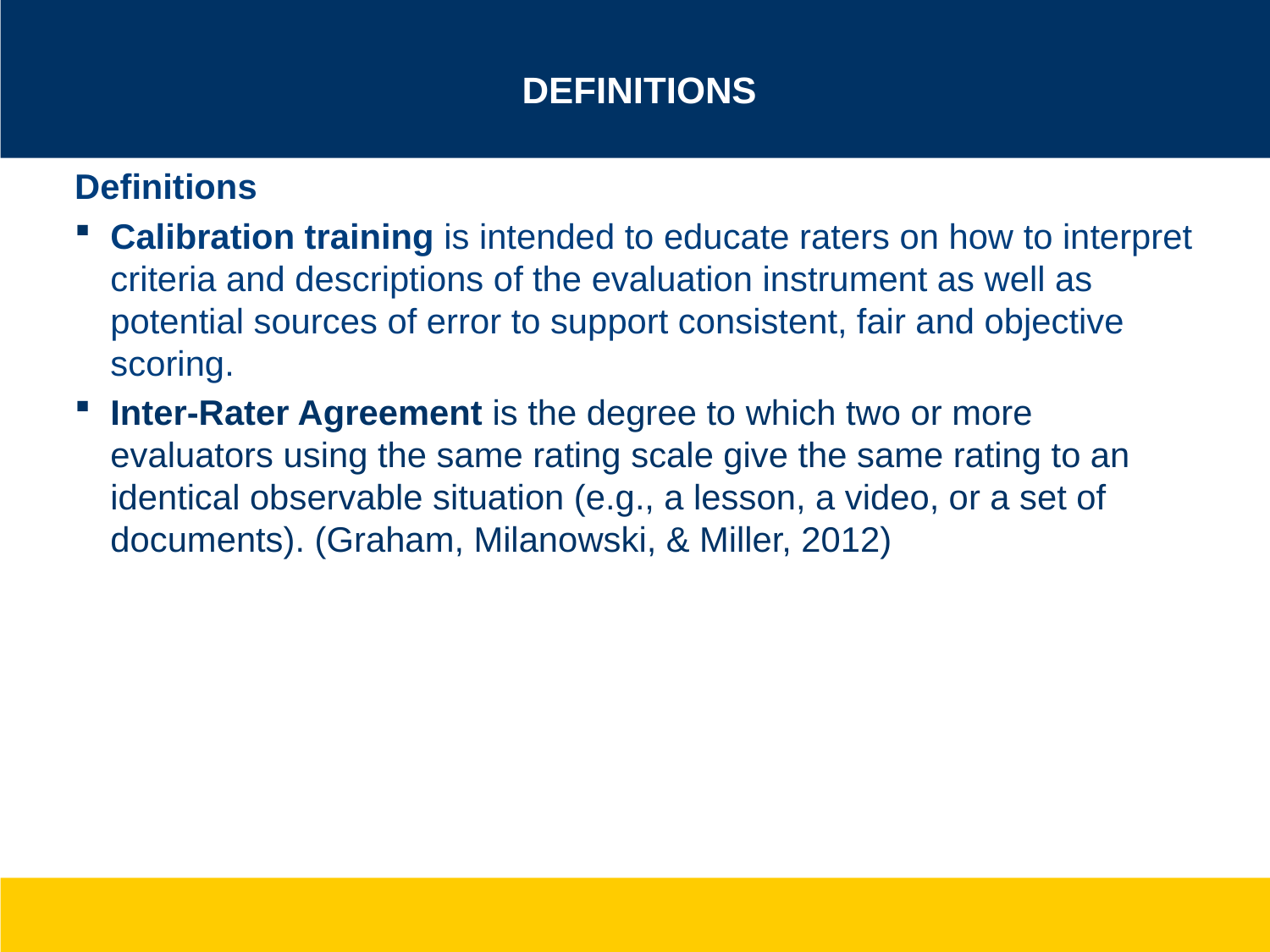

# Definitions
Definitions
Calibration training is intended to educate raters on how to interpret criteria and descriptions of the evaluation instrument as well as potential sources of error to support consistent, fair and objective scoring.
Inter-Rater Agreement is the degree to which two or more evaluators using the same rating scale give the same rating to an identical observable situation (e.g., a lesson, a video, or a set of documents). (Graham, Milanowski, & Miller, 2012)